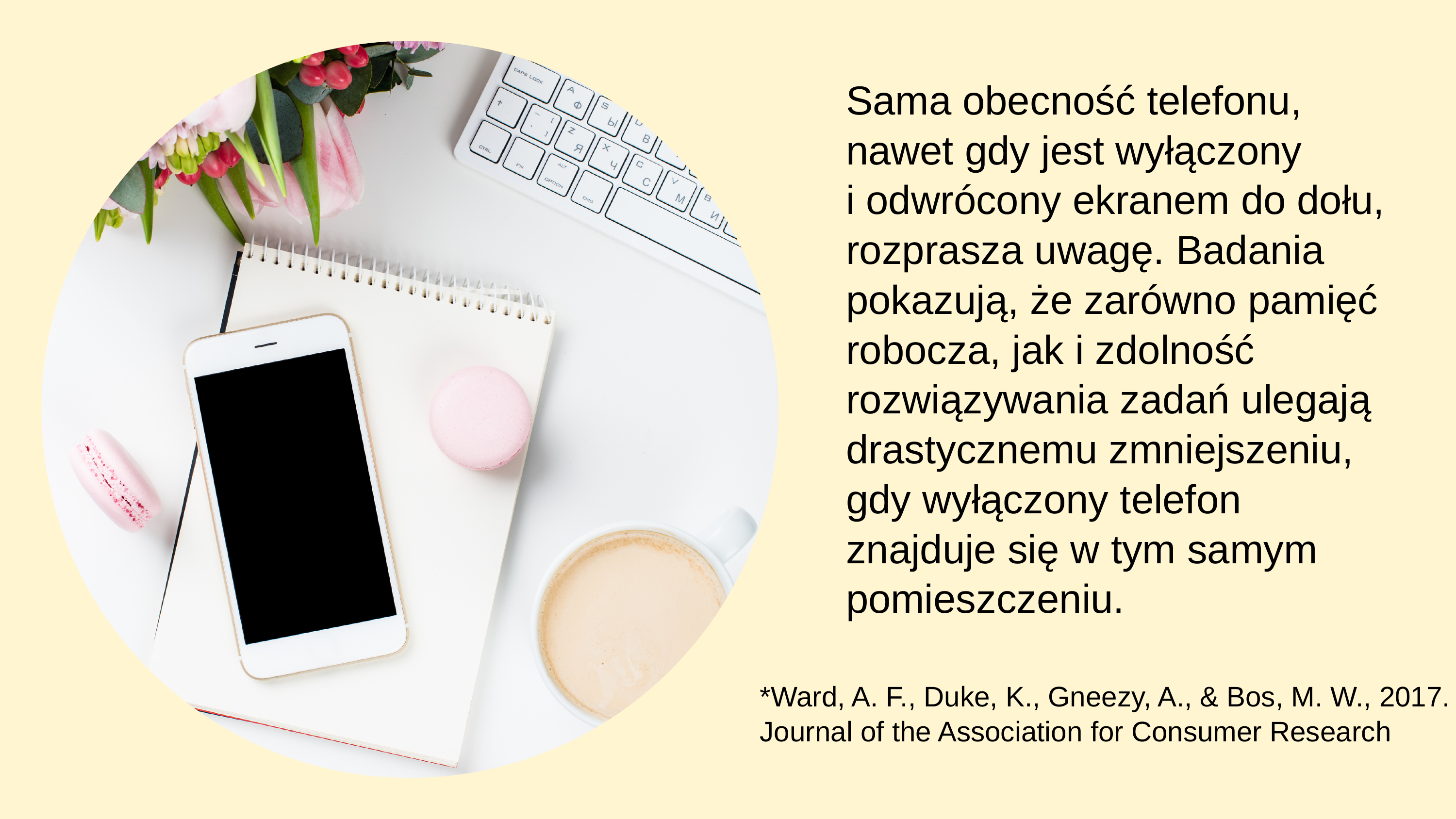

Sama obecność telefonu, nawet gdy jest wyłączony
i odwrócony ekranem do dołu, rozprasza uwagę. Badania pokazują, że zarówno pamięć robocza, jak i zdolność rozwiązywania zadań ulegają drastycznemu zmniejszeniu, gdy wyłączony telefon znajduje się w tym samym pomieszczeniu.

*Ward, A. F., Duke, K., Gneezy, A., & Bos, M. W., 2017.
Journal of the Association for Consumer Research